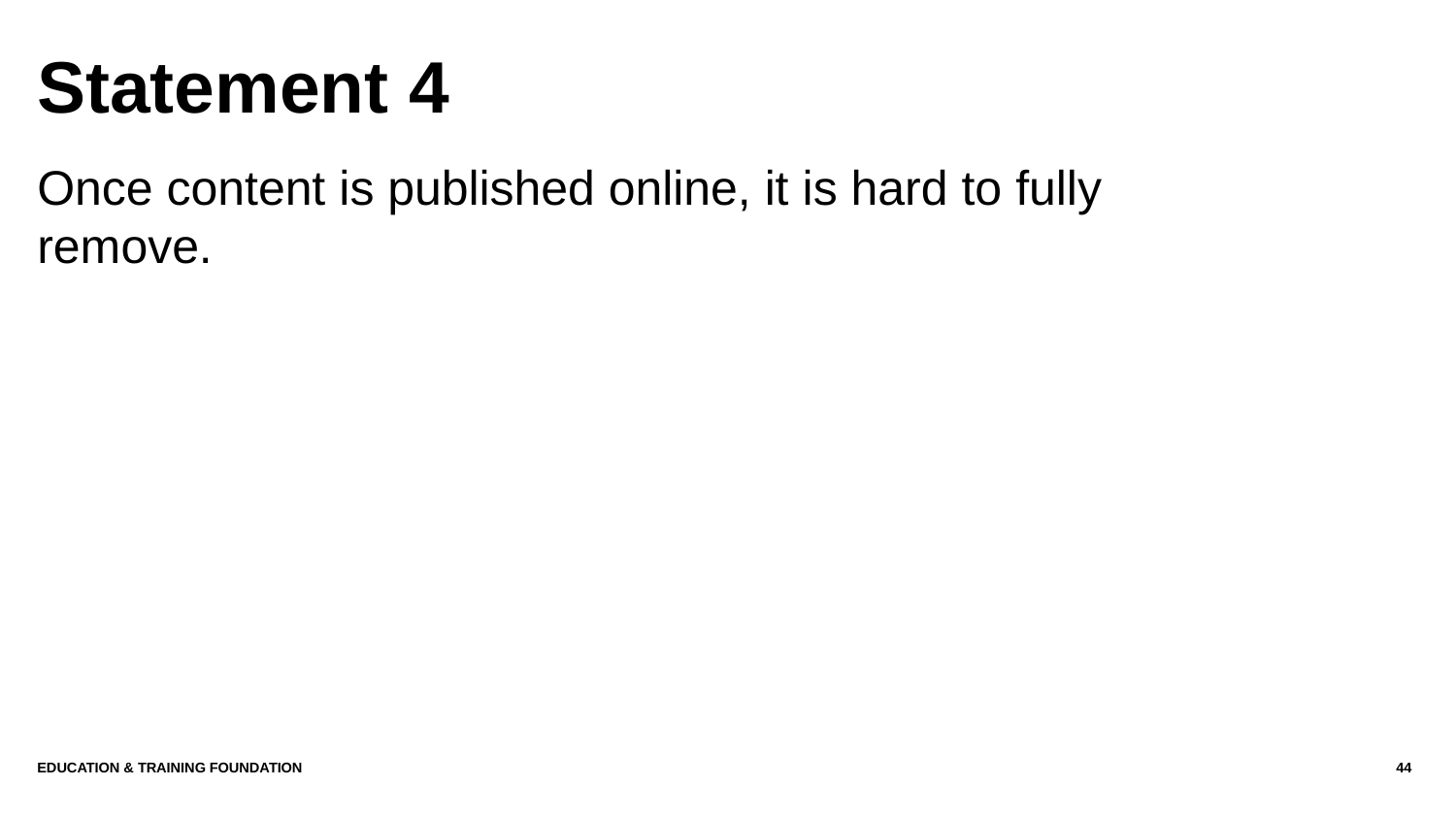

# Statement 4
Once content is published online, it is hard to fully remove.
Education & Training Foundation
44